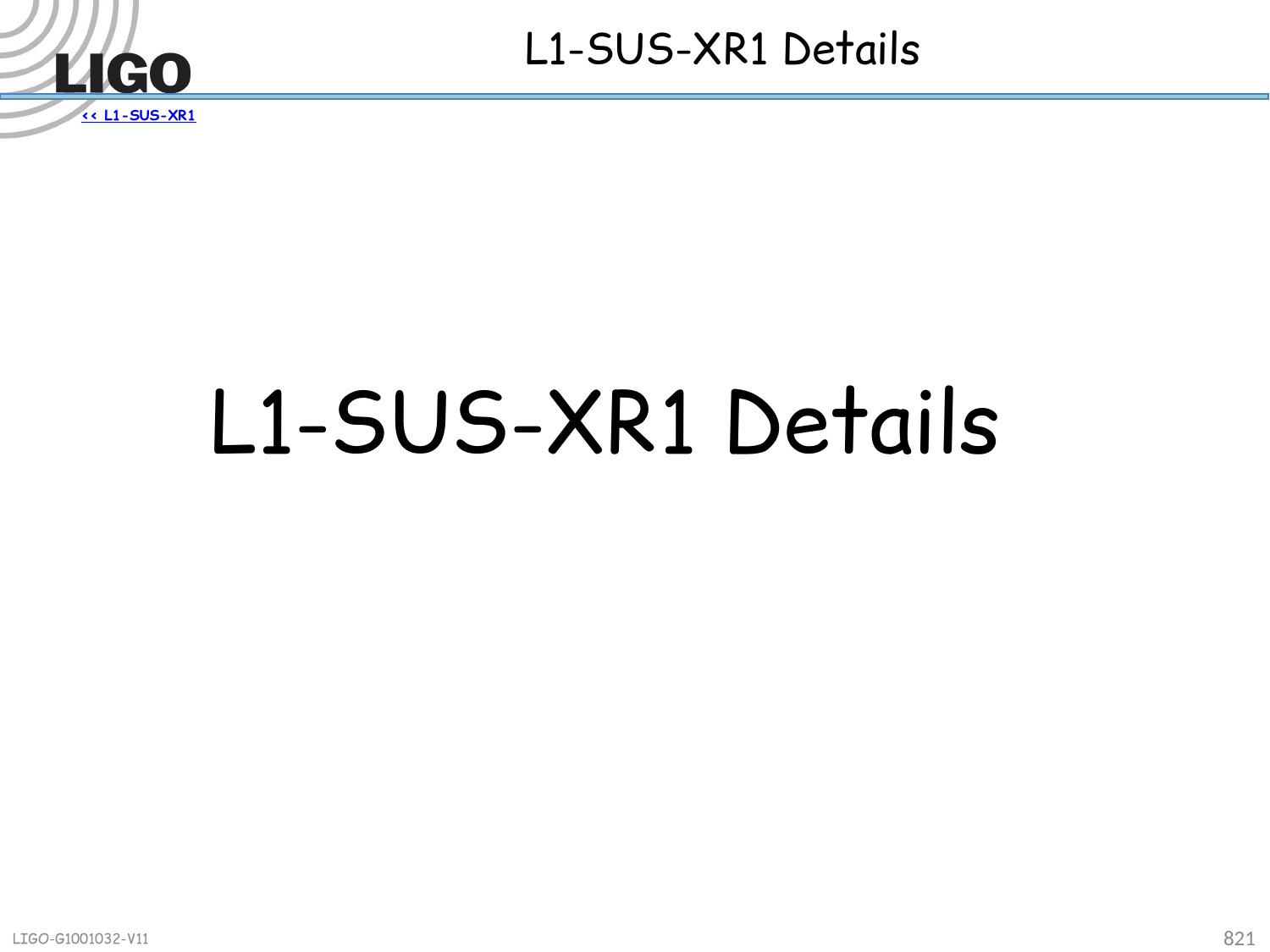

# L1-SUS-XR1 Details
<< L1-SUS-XR1
L1-SUS-XR1 Details
821
LIGO-G1001032-V11